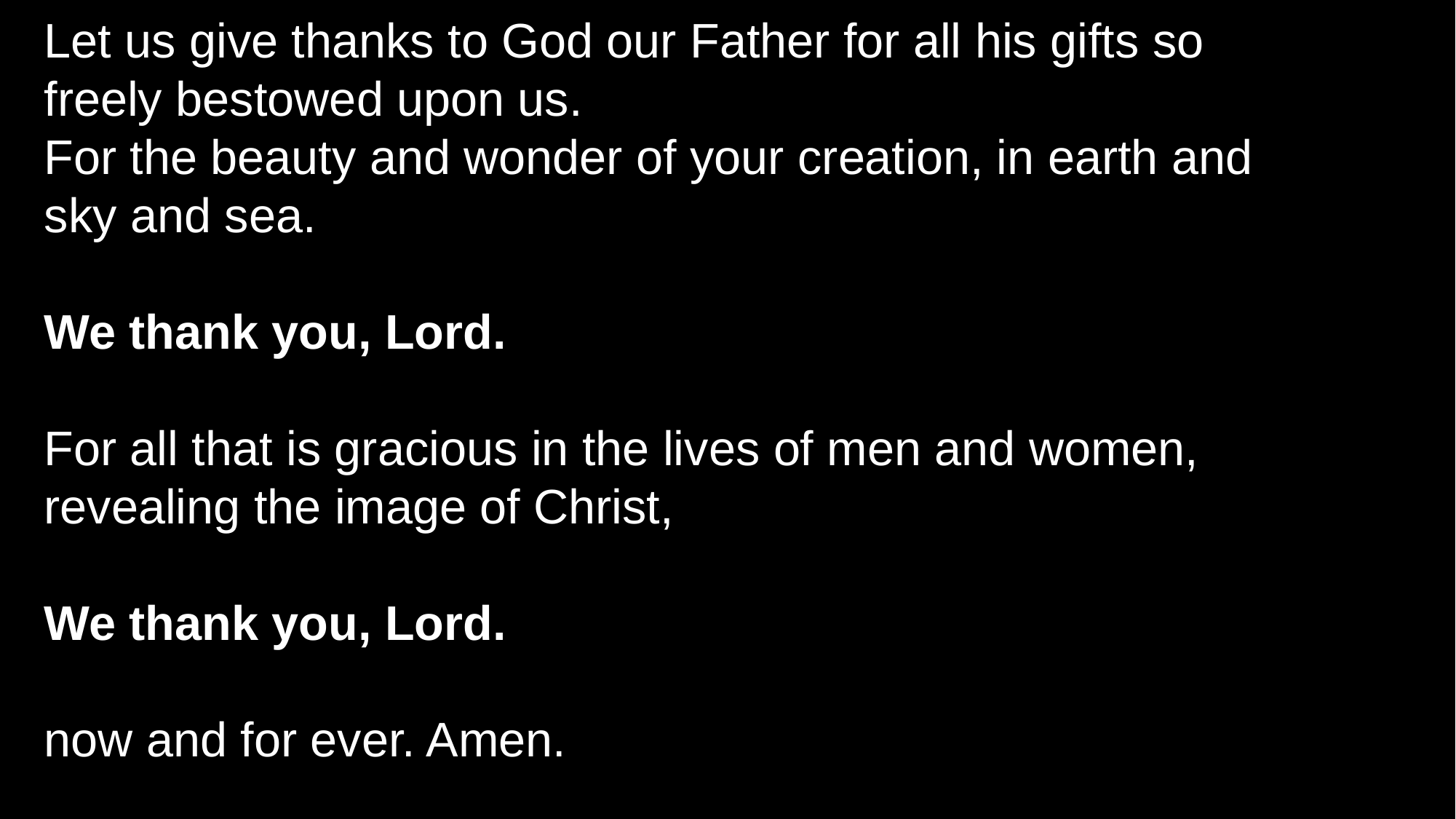

Let us give thanks to God our Father for all his gifts so
freely bestowed upon us.
For the beauty and wonder of your creation, in earth and
sky and sea.
We thank you, Lord.

For all that is gracious in the lives of men and women,
revealing the image of Christ,
We thank you, Lord.

now and for ever. Amen.